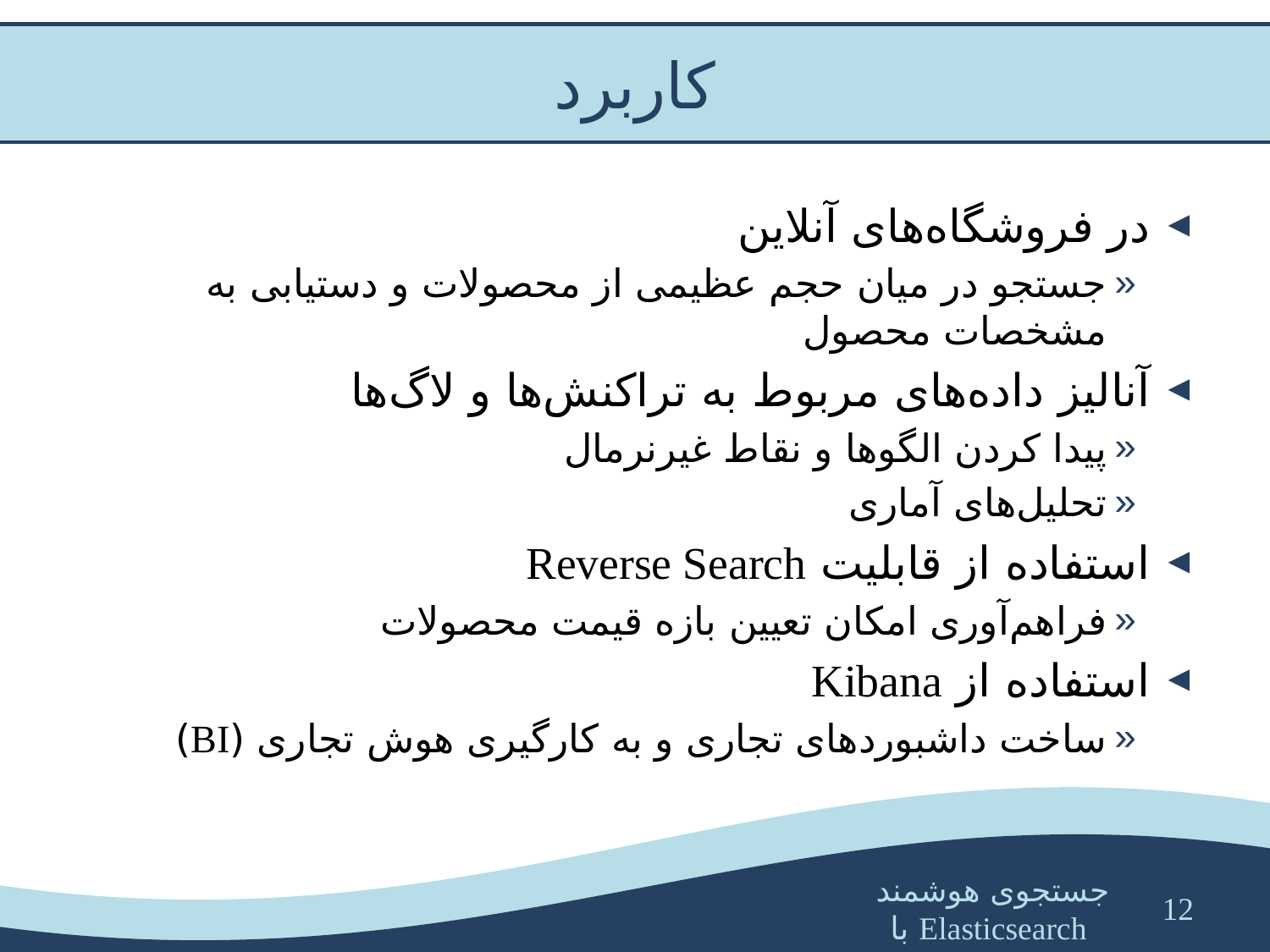

# کاربرد
در فروشگاه‌های آنلاین
جستجو در میان حجم عظیمی از محصولات و دستیابی به مشخصات محصول
آنالیز داده‌های مربوط به تراکنش‌ها و لاگ‌‌‌‌‌‌‌‌‌‌‌‌‌‌‌‌‌‌‌‌‌‌‌‌‌‌‌‌ها
پیدا کردن الگو‌ها و نقاط غیرنرمال
تحلیل‌های آماری
استفاده از قابلیت Reverse Search
فراهم‌آوری امکان تعیین بازه قیمت محصولات
استفاده از Kibana
ساخت داشبوردهای تجاری و به کارگیری هوش تجاری (BI)

12
جستجوی هوشمند با Elasticsearch